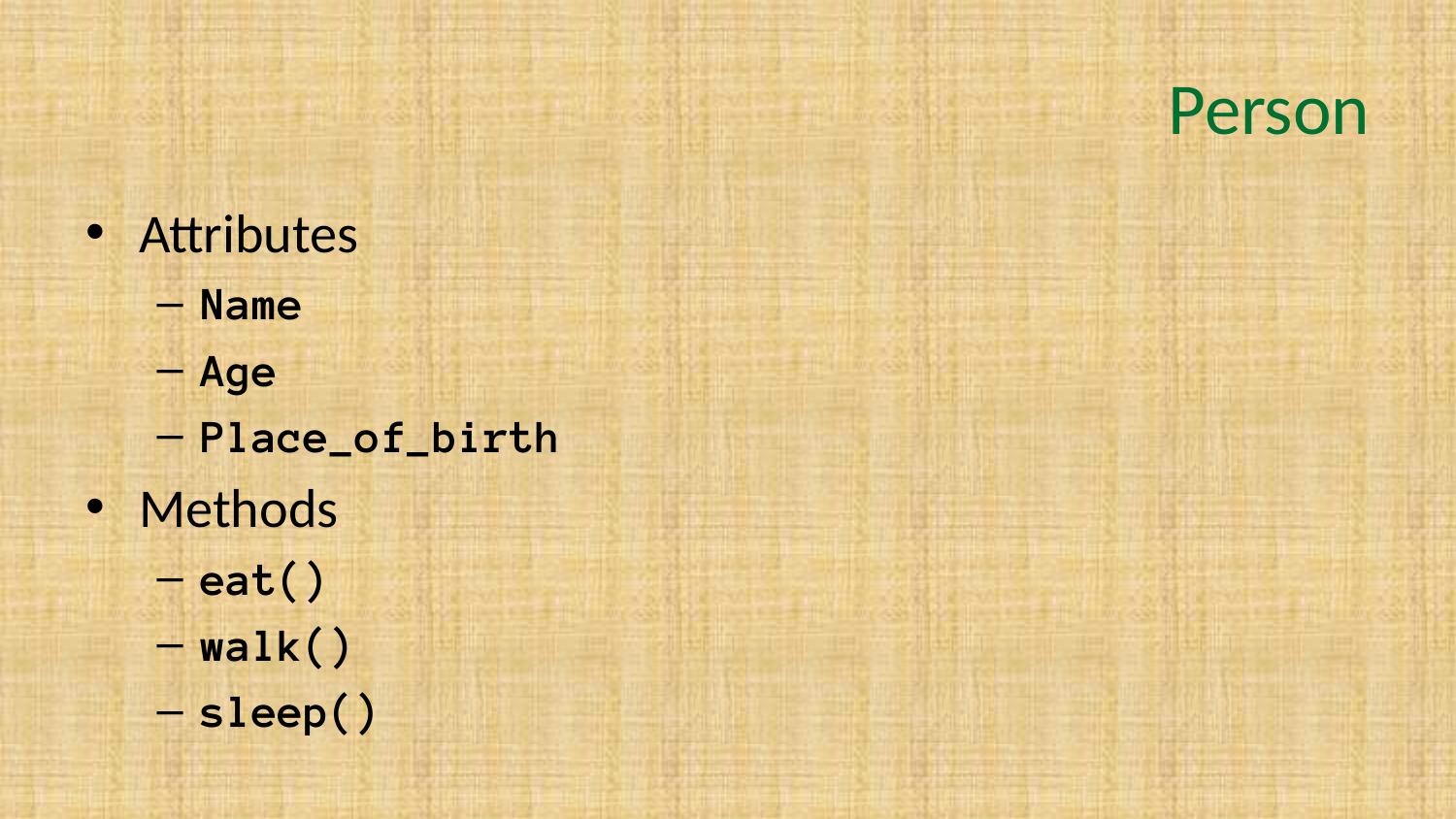

# Person
Attributes
Name
Age
Place_of_birth
Methods
eat()
walk()
sleep()